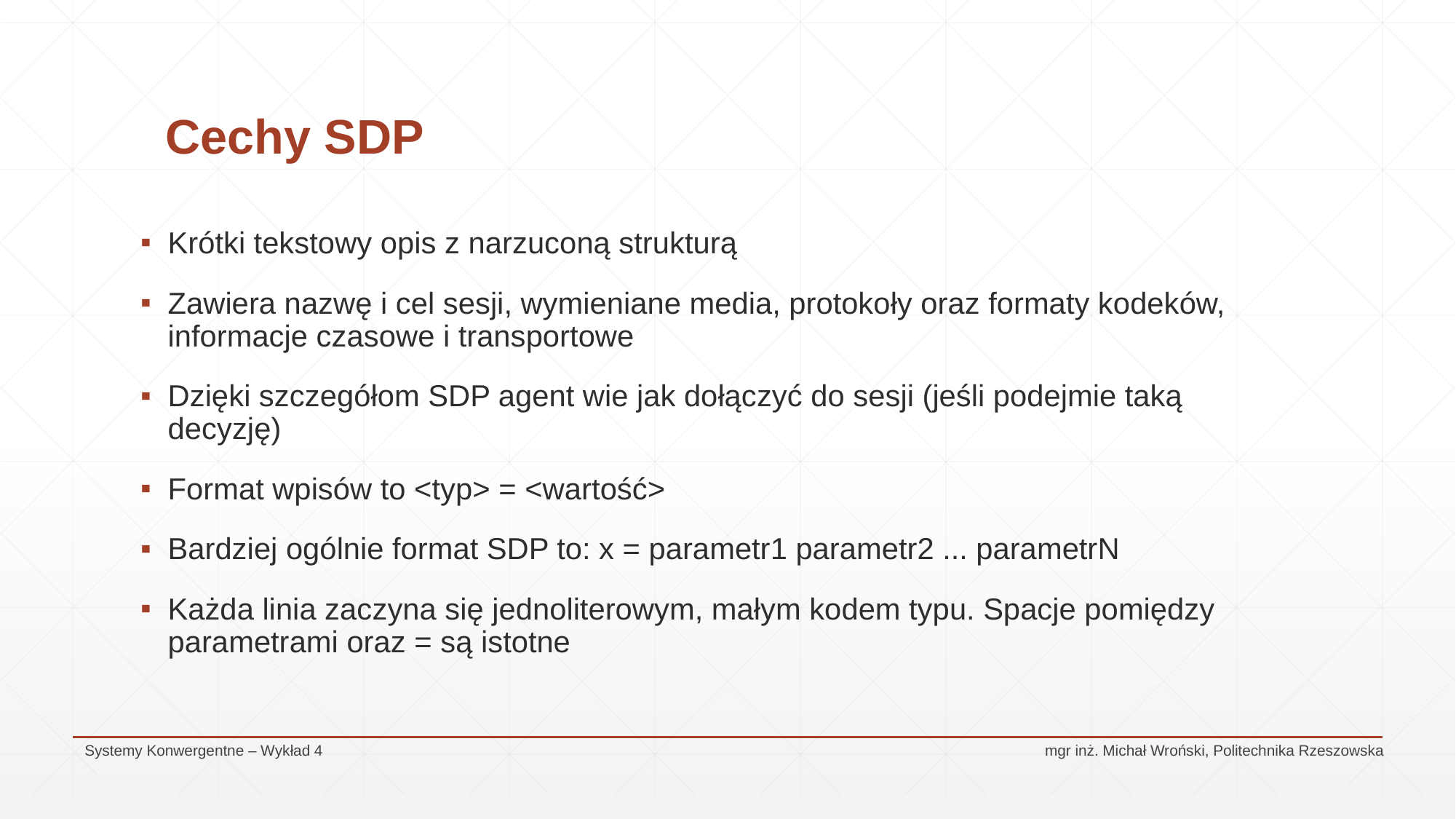

# Cechy SDP
Krótki tekstowy opis z narzuconą strukturą
Zawiera nazwę i cel sesji, wymieniane media, protokoły oraz formaty kodeków, informacje czasowe i transportowe
Dzięki szczegółom SDP agent wie jak dołączyć do sesji (jeśli podejmie taką decyzję)
Format wpisów to <typ> = <wartość>
Bardziej ogólnie format SDP to: x = parametr1 parametr2 ... parametrN
Każda linia zaczyna się jednoliterowym, małym kodem typu. Spacje pomiędzy parametrami oraz = są istotne

Systemy Konwergentne – Wykład 4					                                               mgr inż. Michał Wroński, Politechnika Rzeszowska